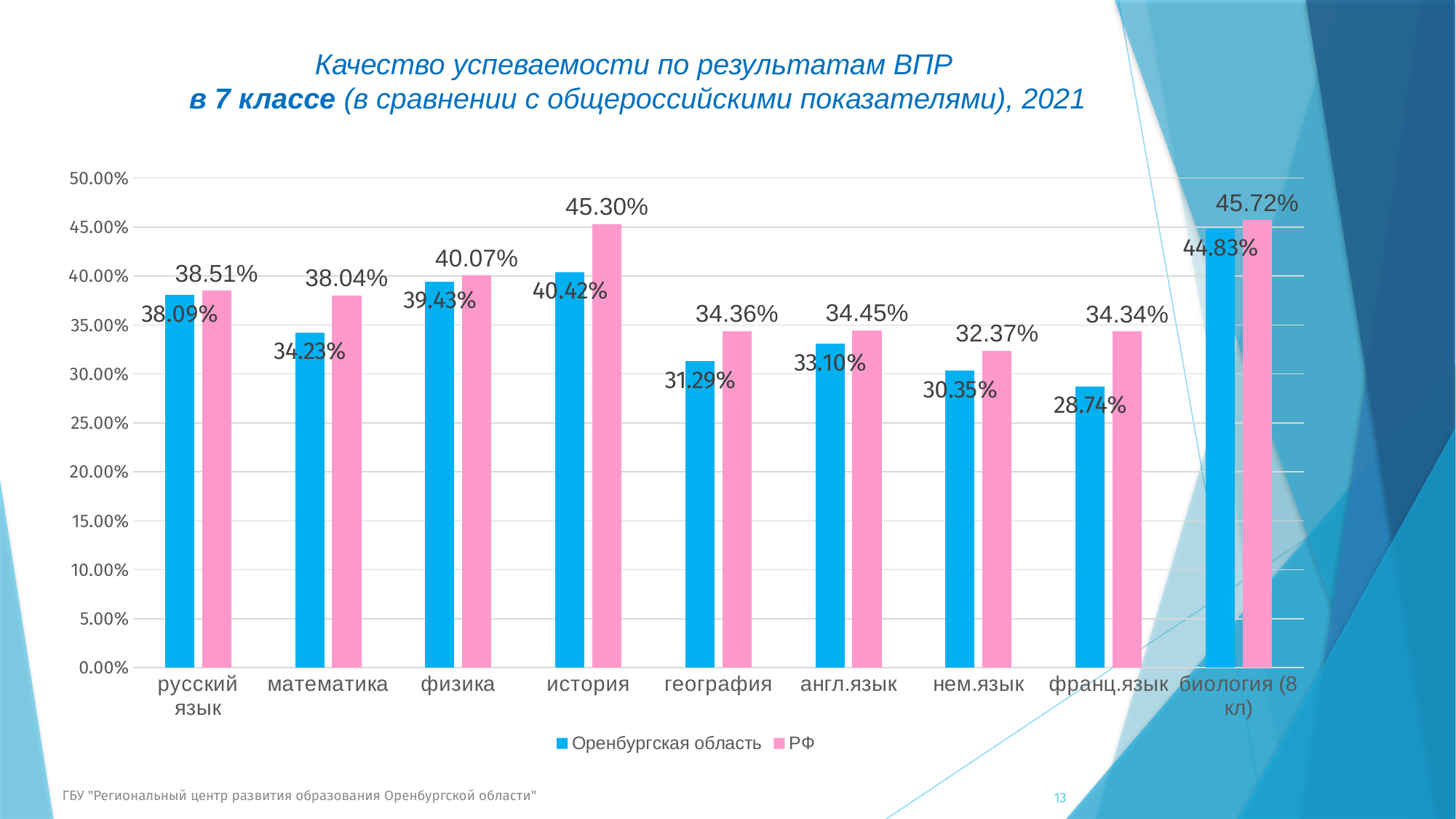

# Качество успеваемости по результатам ВПР в 7 классе (в сравнении с общероссийскими показателями), 2021

### Chart

| Category | Оренбургская область | РФ |
|---|---|---|
| русский язык | 0.38090000000000007 | 0.38510000000000005 |
| математика | 0.34230000000000005 | 0.38040000000000007 |
| физика | 0.39430000000000004 | 0.4007 |
| история | 0.4042 | 0.453 |
| география | 0.31290000000000007 | 0.3436 |
| англ.язык | 0.33100000000000007 | 0.34450000000000003 |
| нем.язык | 0.3035000000000001 | 0.3237000000000001 |
| франц.язык | 0.2874000000000001 | 0.34340000000000004 |
| биология (8 кл) | 0.4483 | 0.4572 |
ГБУ "Региональный центр развития образования Оренбургской области"
13